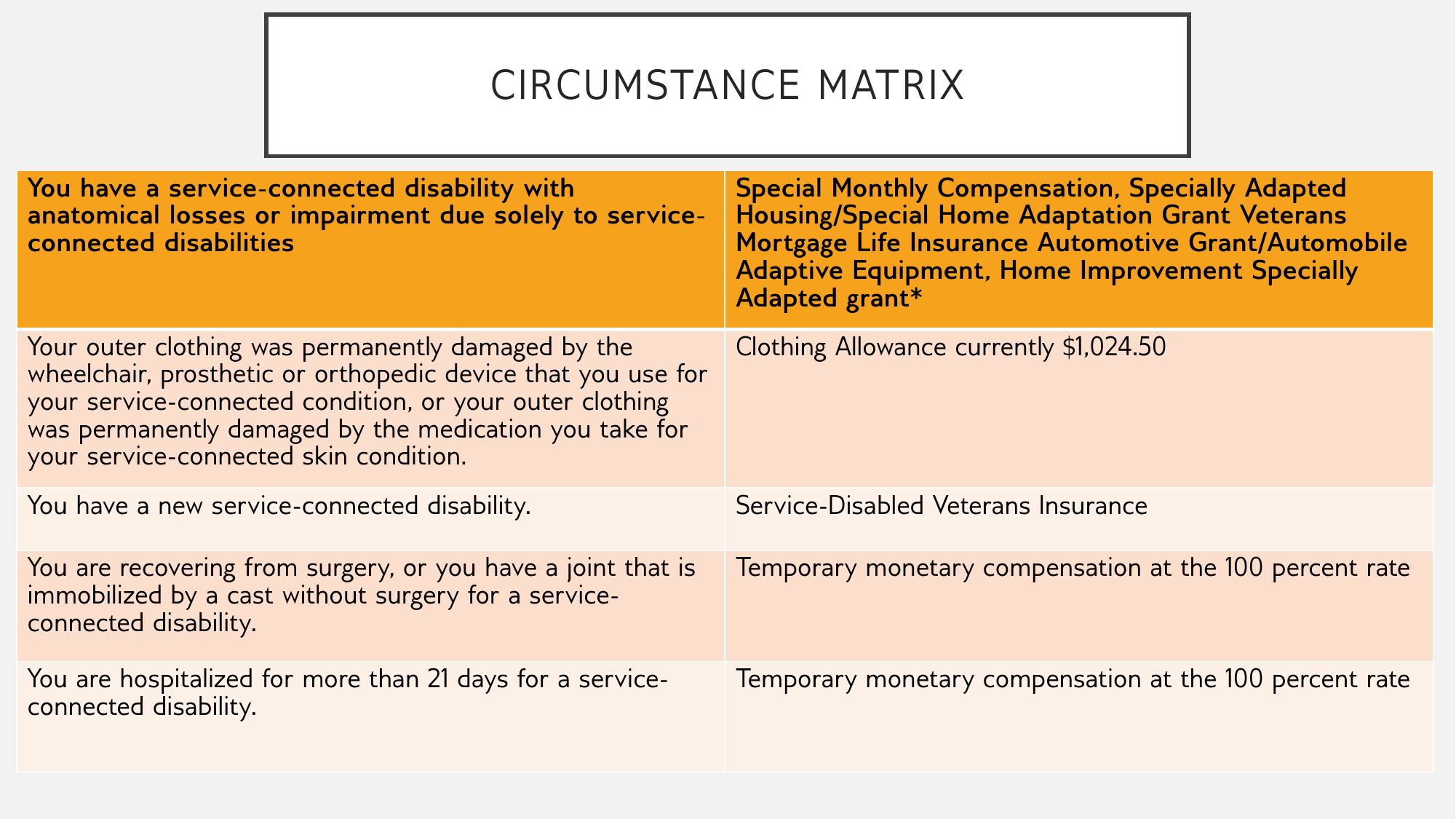

# circumstance matrix
| You have a service-connected disability with anatomical losses or impairment due solely to service-connected disabilities | Special Monthly Compensation, Specially Adapted Housing/Special Home Adaptation Grant Veterans Mortgage Life Insurance Automotive Grant/Automobile Adaptive Equipment, Home Improvement Specially Adapted grant\* |
| --- | --- |
| Your outer clothing was permanently damaged by the wheelchair, prosthetic or orthopedic device that you use for your service-connected condition, or your outer clothing was permanently damaged by the medication you take for your service-connected skin condition. | Clothing Allowance currently $1,024.50 |
| You have a new service-connected disability. | Service-Disabled Veterans Insurance |
| You are recovering from surgery, or you have a joint that is immobilized by a cast without surgery for a service-connected disability. | Temporary monetary compensation at the 100 percent rate |
| You are hospitalized for more than 21 days for a service-connected disability. | Temporary monetary compensation at the 100 percent rate |